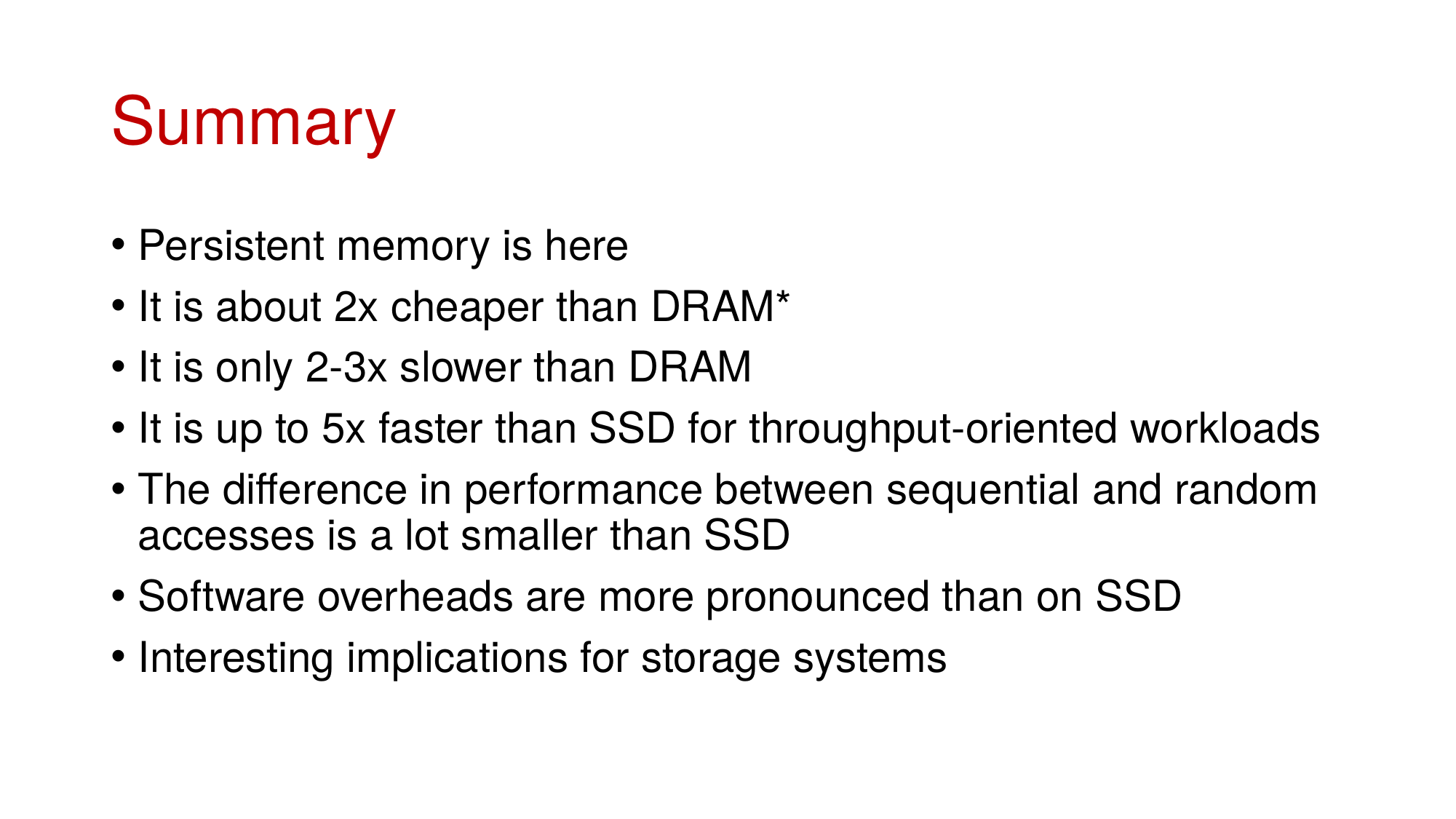

# Summary
Persistent memory is here
It is about 2x cheaper than DRAM*
It is only 2-3x slower than DRAM
It is up to 5x faster than SSD for throughput-oriented workloads
The difference in performance between sequential and random accesses is a lot smaller than SSD
Software overheads are more pronounced than on SSD
Interesting implications for storage systems